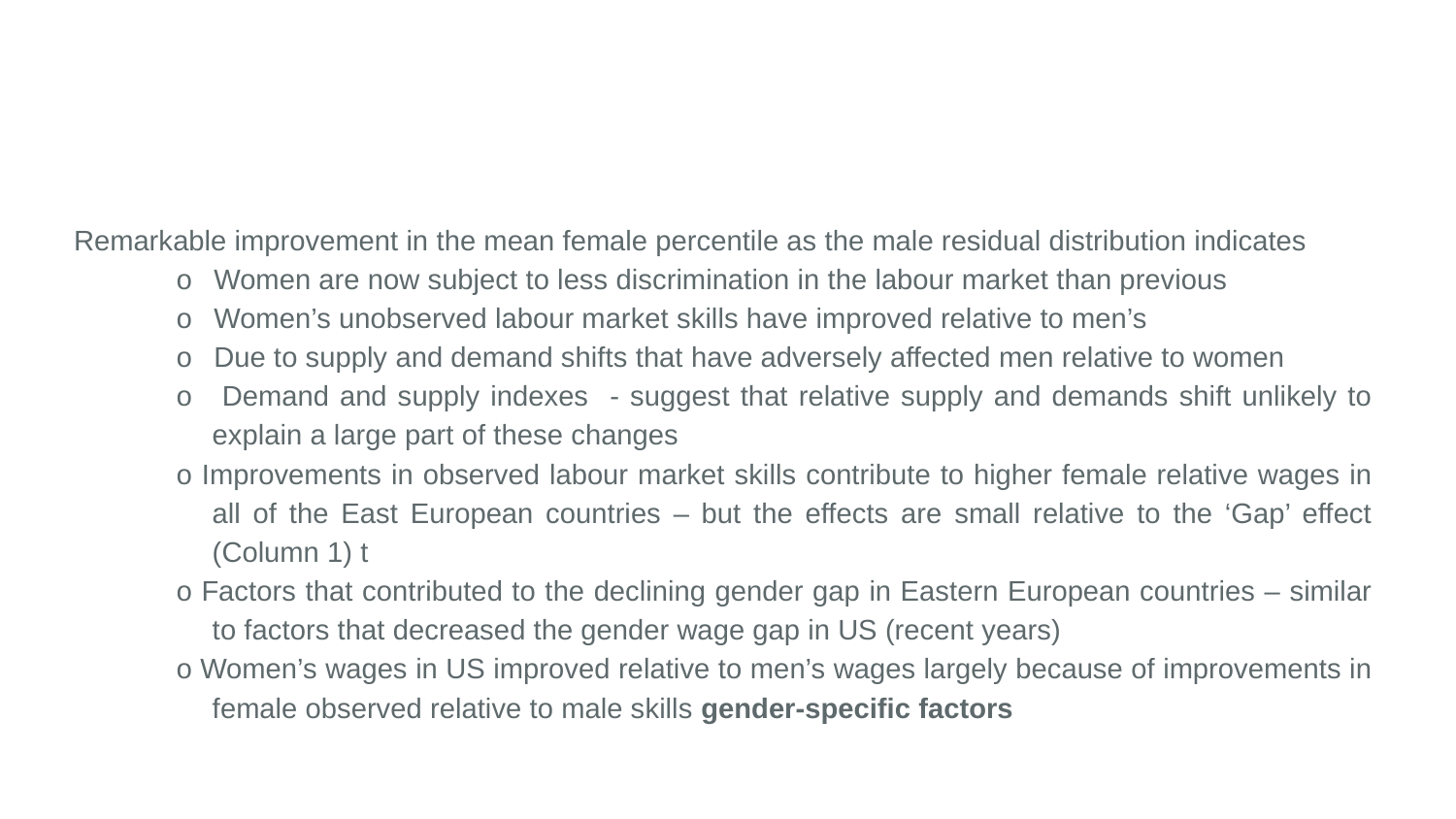

#
 Remarkable improvement in the mean female percentile as the male residual distribution indicates
o   Women are now subject to less discrimination in the labour market than previous
o   Women’s unobserved labour market skills have improved relative to men’s
o   Due to supply and demand shifts that have adversely affected men relative to women
o   Demand and supply indexes  - suggest that relative supply and demands shift unlikely to explain a large part of these changes
o Improvements in observed labour market skills contribute to higher female relative wages in all of the East European countries – but the effects are small relative to the ‘Gap’ effect (Column 1) t
o Factors that contributed to the declining gender gap in Eastern European countries – similar to factors that decreased the gender wage gap in US (recent years)
o Women’s wages in US improved relative to men’s wages largely because of improvements in female observed relative to male skills gender-specific factors